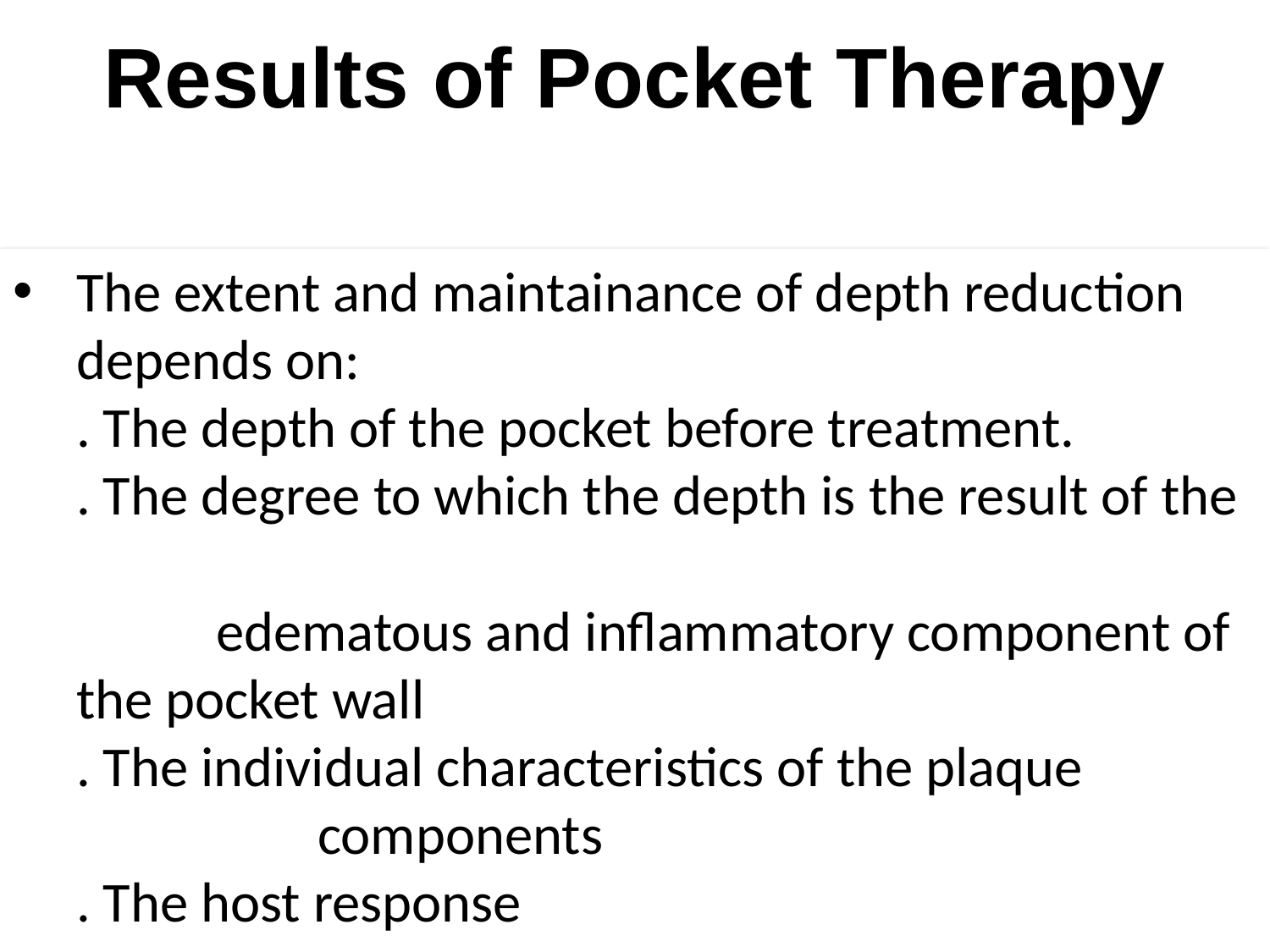

# Results of Pocket Therapy
The extent and maintainance of depth reduction depends on:
. The depth of the pocket before treatment.
. The degree to which the depth is the result of the                                                                                                          edematous and inflammatory component of the pocket wall
. The individual characteristics of the plaque                                 components
. The host response